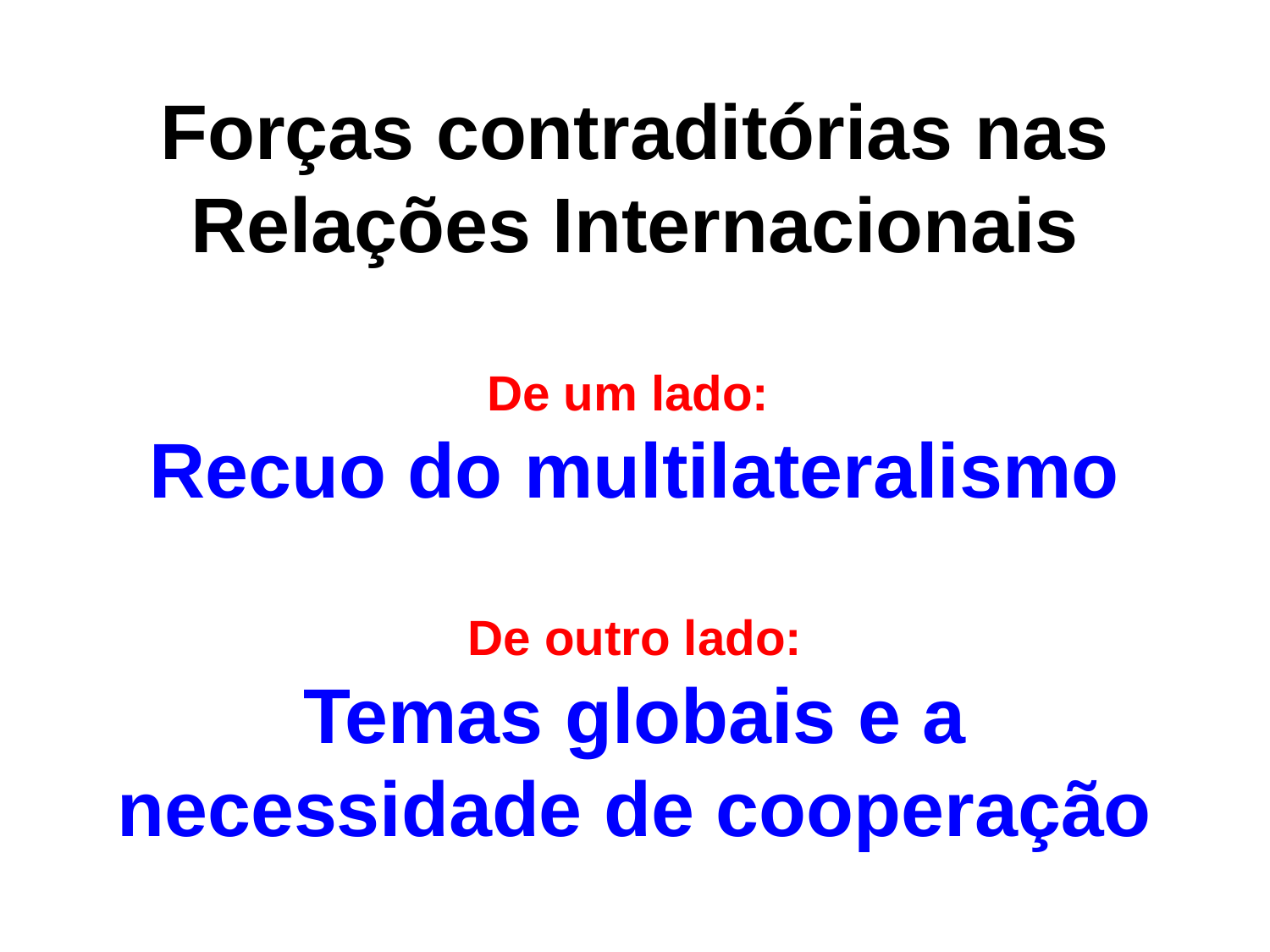

# Forças contraditórias nas Relações Internacionais De um lado: Recuo do multilateralismo De outro lado: Temas globais e a necessidade de cooperação